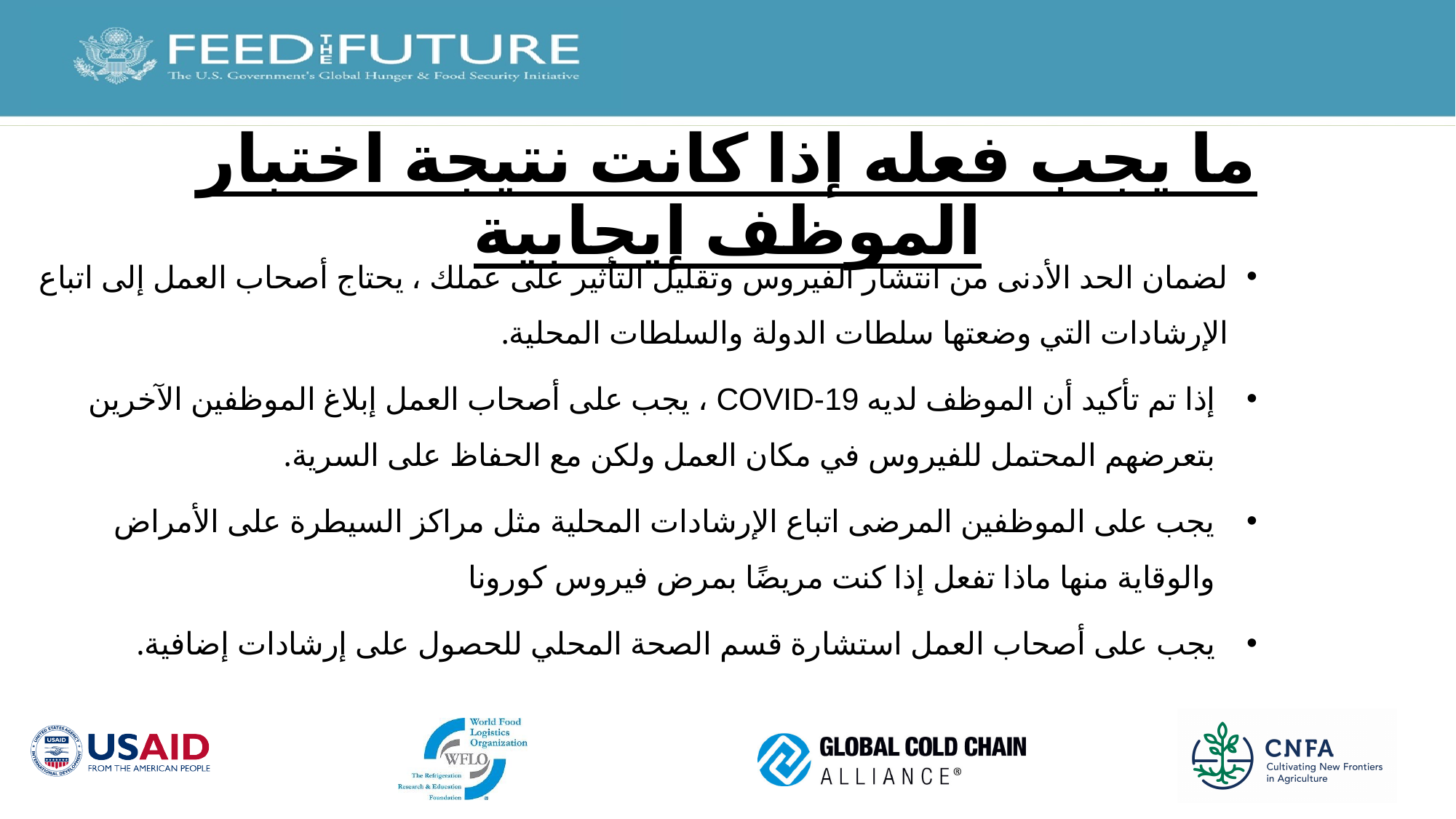

# ما يجب فعله إذا كانت نتيجة اختبار الموظف إيجابية
لضمان الحد الأدنى من انتشار الفيروس وتقليل التأثير على عملك ، يحتاج أصحاب العمل إلى اتباع الإرشادات التي وضعتها سلطات الدولة والسلطات المحلية.
إذا تم تأكيد أن الموظف لديه COVID-19 ، يجب على أصحاب العمل إبلاغ الموظفين الآخرين بتعرضهم المحتمل للفيروس في مكان العمل ولكن مع الحفاظ على السرية.
يجب على الموظفين المرضى اتباع الإرشادات المحلية مثل مراكز السيطرة على الأمراض والوقاية منها ماذا تفعل إذا كنت مريضًا بمرض فيروس كورونا
يجب على أصحاب العمل استشارة قسم الصحة المحلي للحصول على إرشادات إضافية.